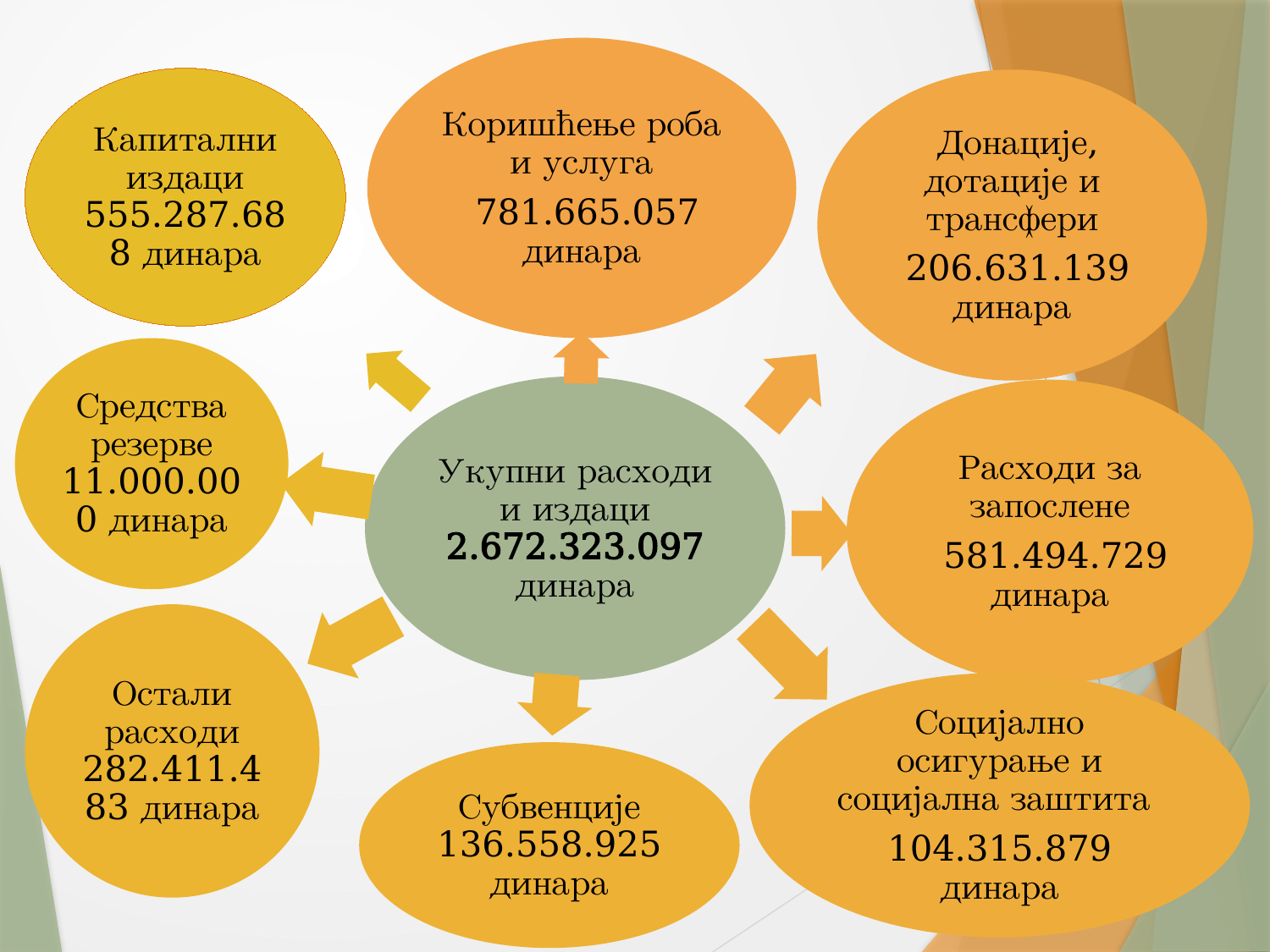

Укупни расходи и издаци 2.672.323.097 динара

Коришћење роба и услуга
 781.665.057 динара

 Донације, дотације и трансфери
 206.631.139 динара

Расходи за запослене
 581.494.729 динара

Социјално осигурање и социјална заштита
104.315.879 динара

Субвенције 136.558.925 динара

Остали расходи 282.411.483 динара

Средства резерве 11.000.000 динара

Капитални издаци 555.287.688 динара
13